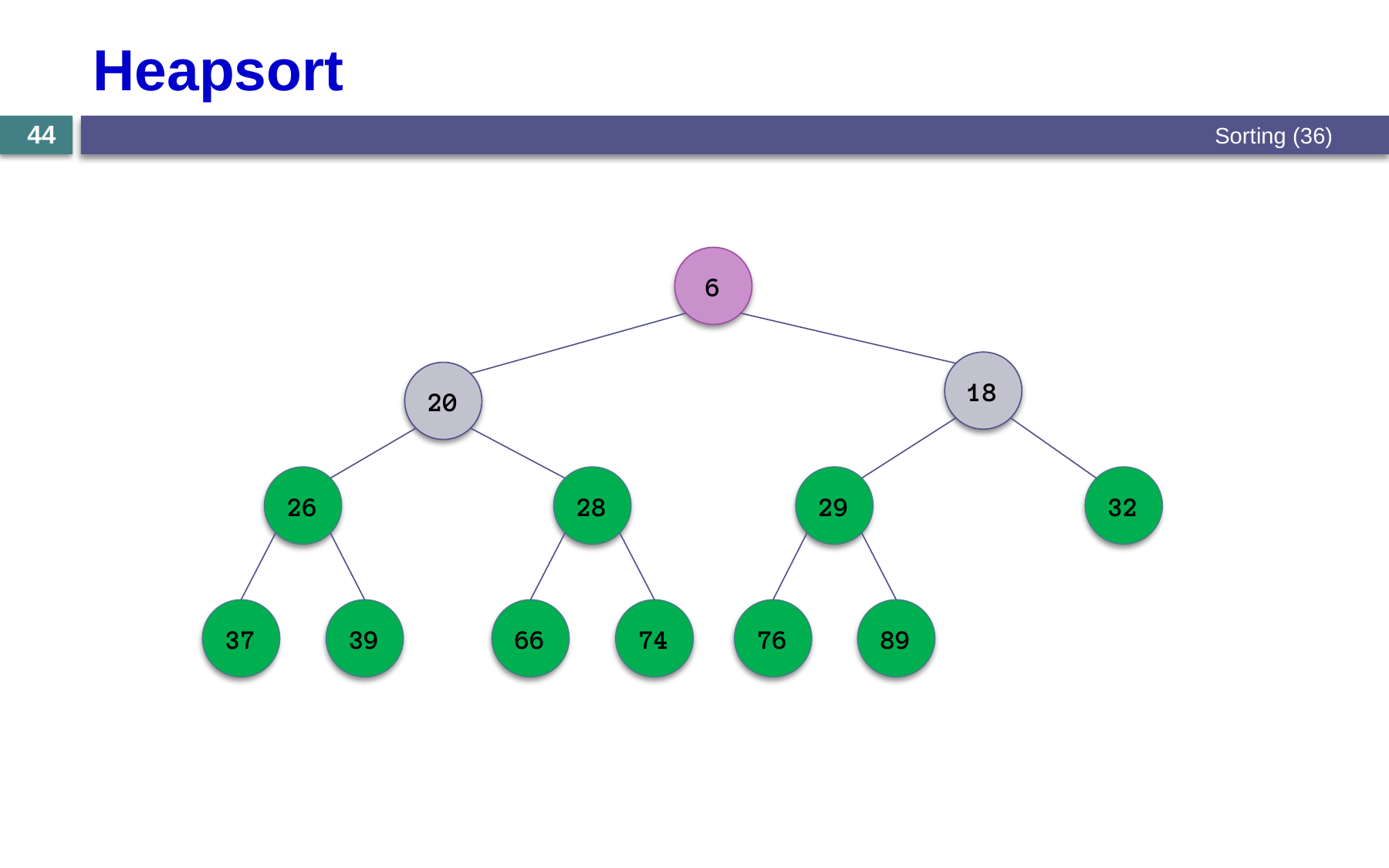

# Heapsort
Sorting (36)
44
6
18
20
26
28
29
32
37
39
66
74
76
89